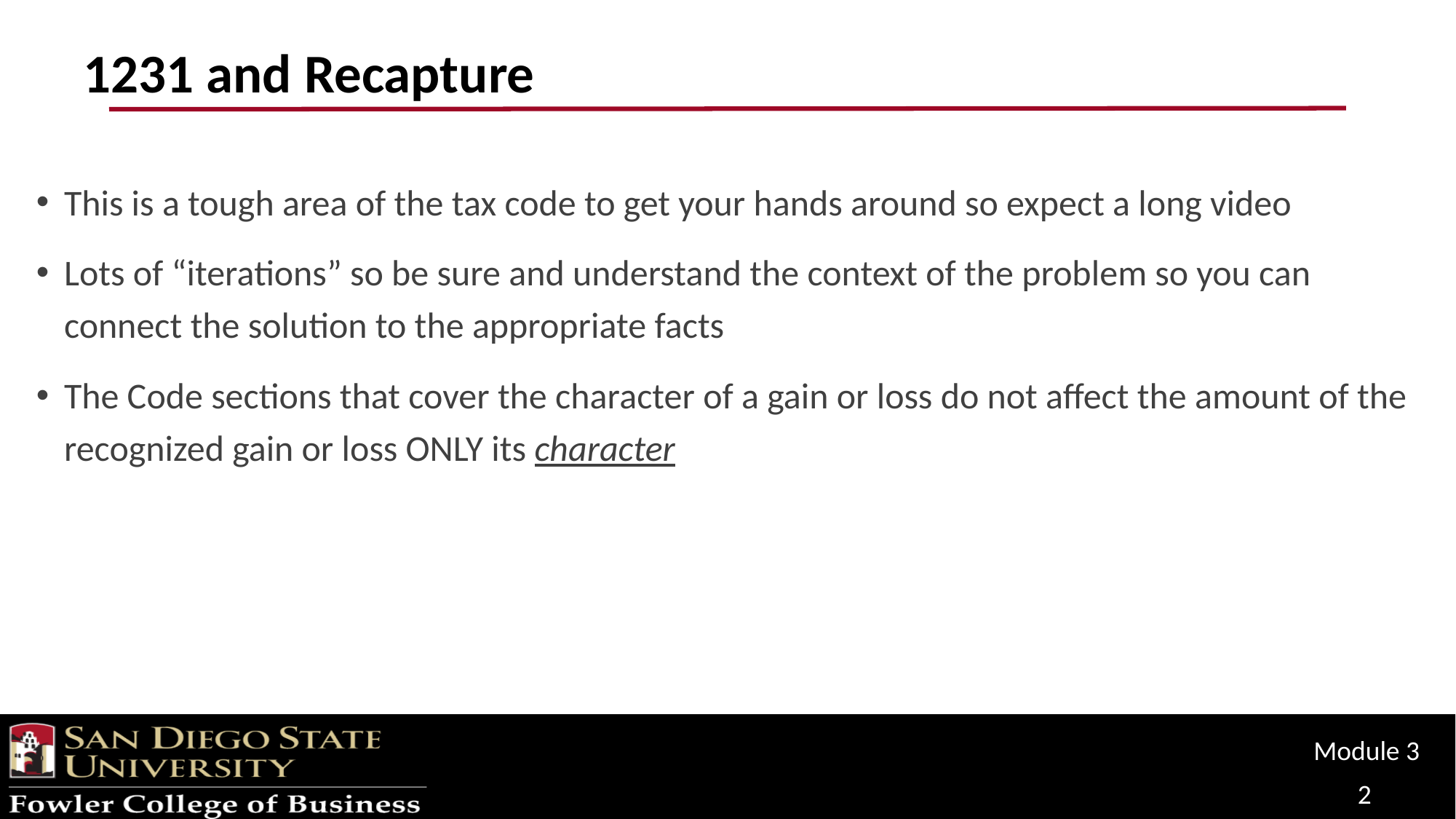

# 1231 and Recapture

This is a tough area of the tax code to get your hands around so expect a long video
Lots of “iterations” so be sure and understand the context of the problem so you can connect the solution to the appropriate facts
The Code sections that cover the character of a gain or loss do not affect the amount of the recognized gain or loss ONLY its character
Module 3
2